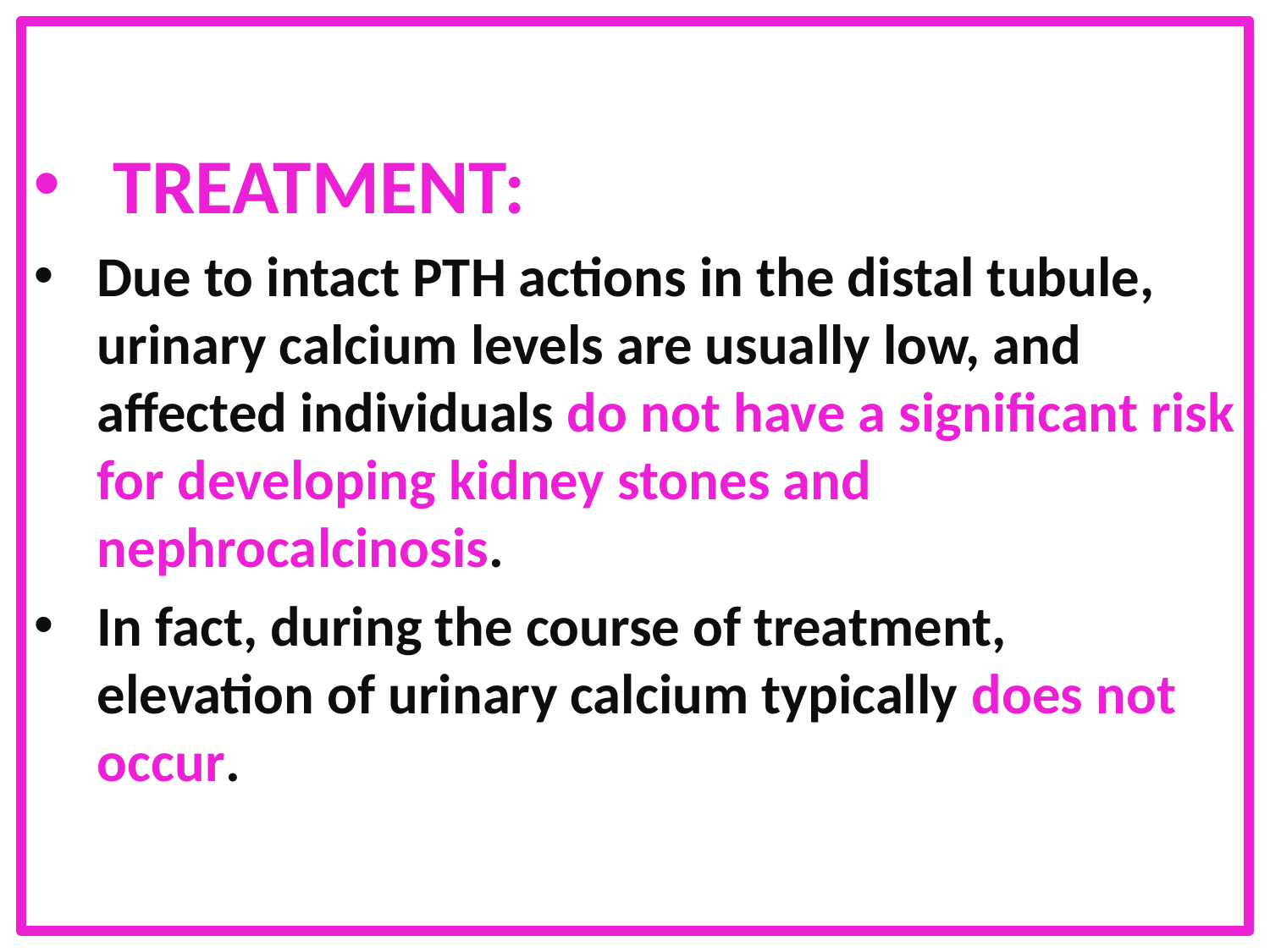

TREATMENT:
Due to intact PTH actions in the distal tubule, urinary calcium levels are usually low, and affected individuals do not have a significant risk for developing kidney stones and nephrocalcinosis.
In fact, during the course of treatment, elevation of urinary calcium typically does not occur.
#